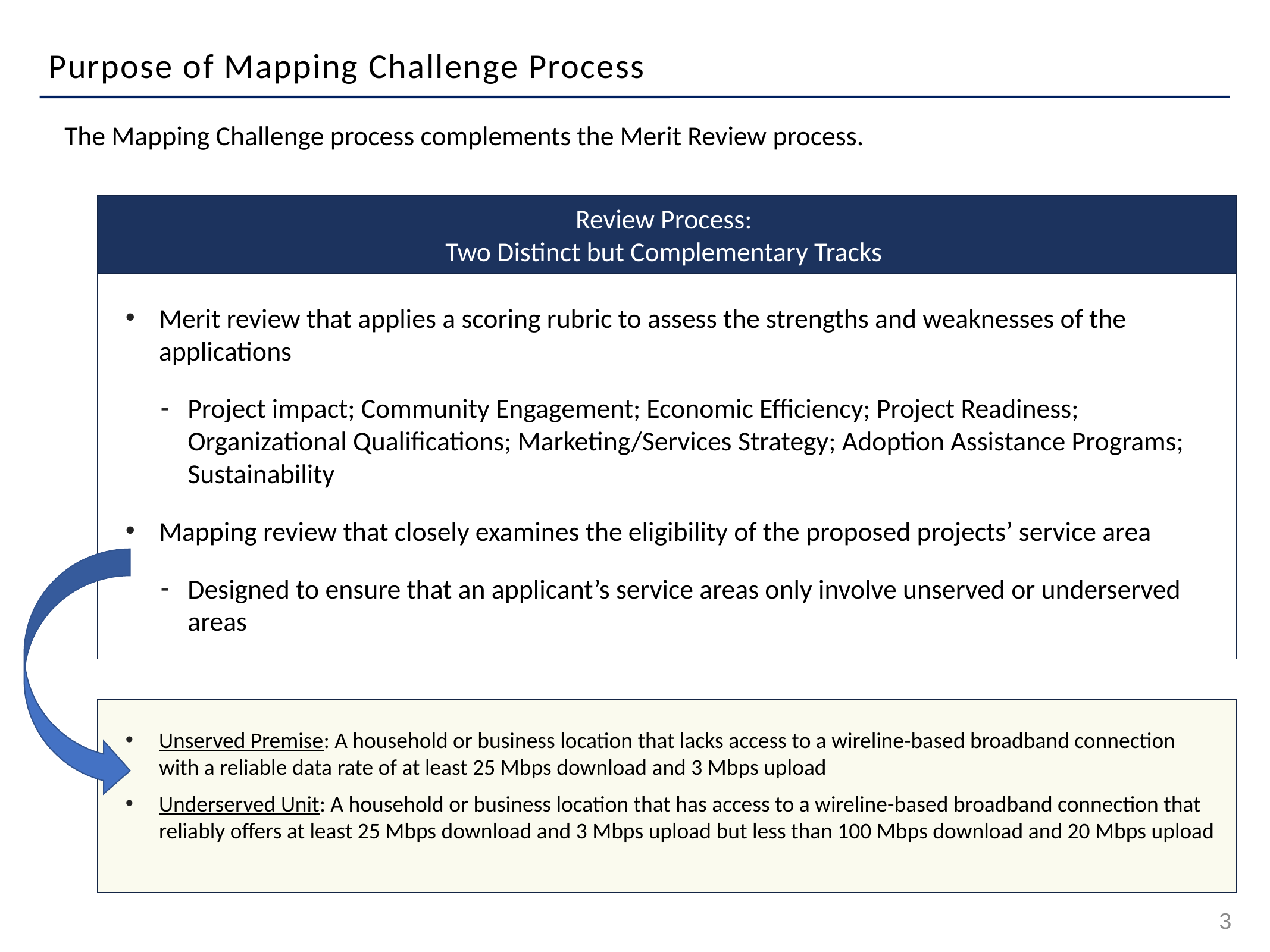

Purpose of Mapping Challenge Process
The Mapping Challenge process complements the Merit Review process.
Review Process:
Two Distinct but Complementary Tracks
Merit review that applies a scoring rubric to assess the strengths and weaknesses of the applications
Project impact; Community Engagement; Economic Efficiency; Project Readiness; Organizational Qualifications; Marketing/Services Strategy; Adoption Assistance Programs; Sustainability
Mapping review that closely examines the eligibility of the proposed projects’ service area
Designed to ensure that an applicant’s service areas only involve unserved or underserved areas

Unserved Premise: A household or business location that lacks access to a wireline-based broadband connection with a reliable data rate of at least 25 Mbps download and 3 Mbps upload
Underserved Unit: A household or business location that has access to a wireline-based broadband connection that reliably offers at least 25 Mbps download and 3 Mbps upload but less than 100 Mbps download and 20 Mbps upload
3